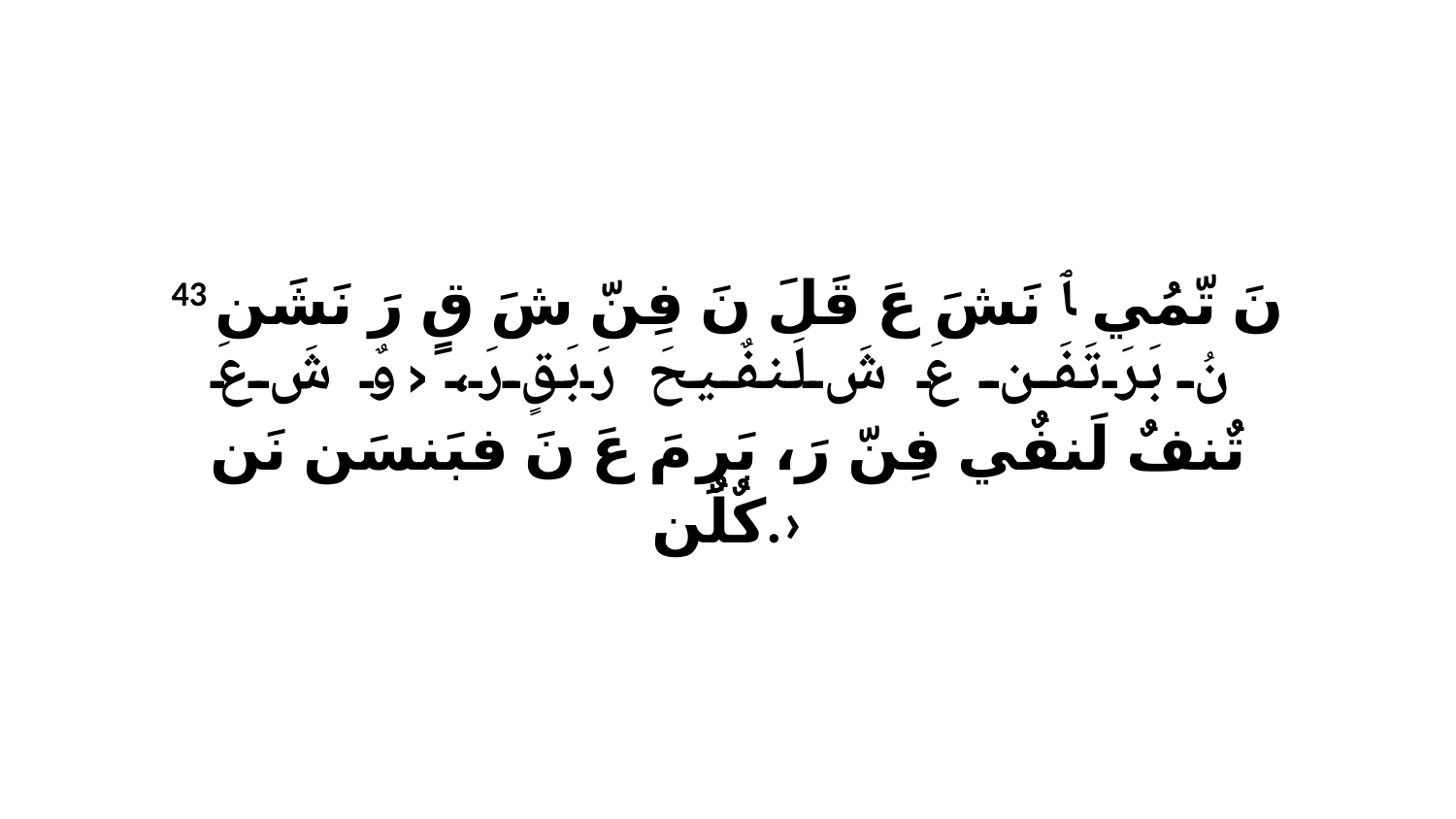

43 نَ تّمُي ﭑ نَشَ عَ قَلَ نَ فِنّ شَ قٍ رَ نَشَن نُ بَرَ تَفَن عَ شَ لَنفٌيحَ رَبَقٍ رَ، ‹وٌ شَ عَ تٌنفٌ لَنفٌي فِنّ رَ، بَرِ مَ عَ نَ فبَنسَن نَن كٌلٌن.›